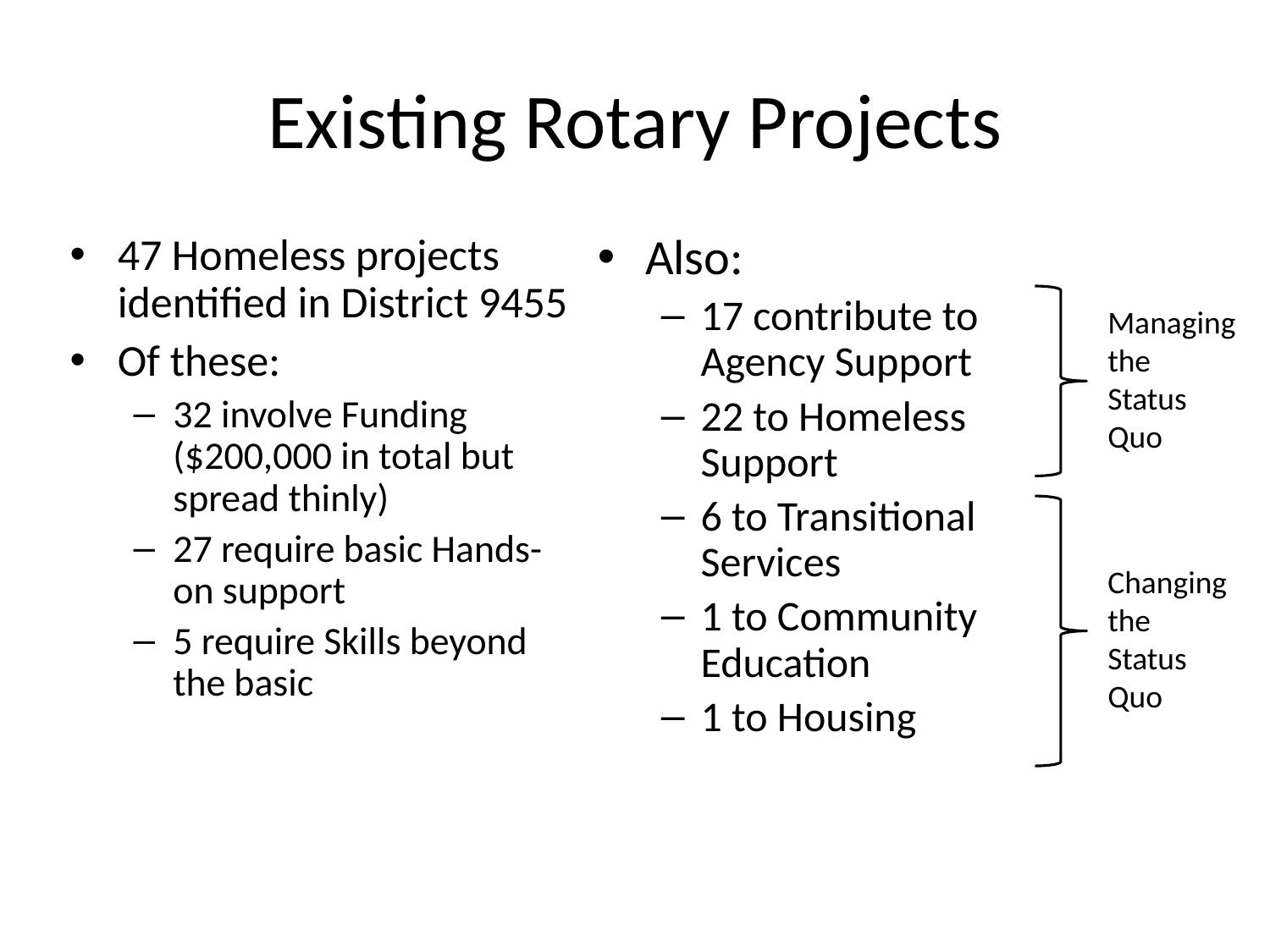

# Existing Rotary Projects
47 Homeless projects identified in District 9455
Of these:
32 involve Funding ($200,000 in total but spread thinly)
27 require basic Hands-on support
5 require Skills beyond the basic
Also:
17 contribute to Agency Support
22 to Homeless Support
6 to Transitional Services
1 to Community Education
1 to Housing

Managingthe Status Quo

Changing the Status Quo
12